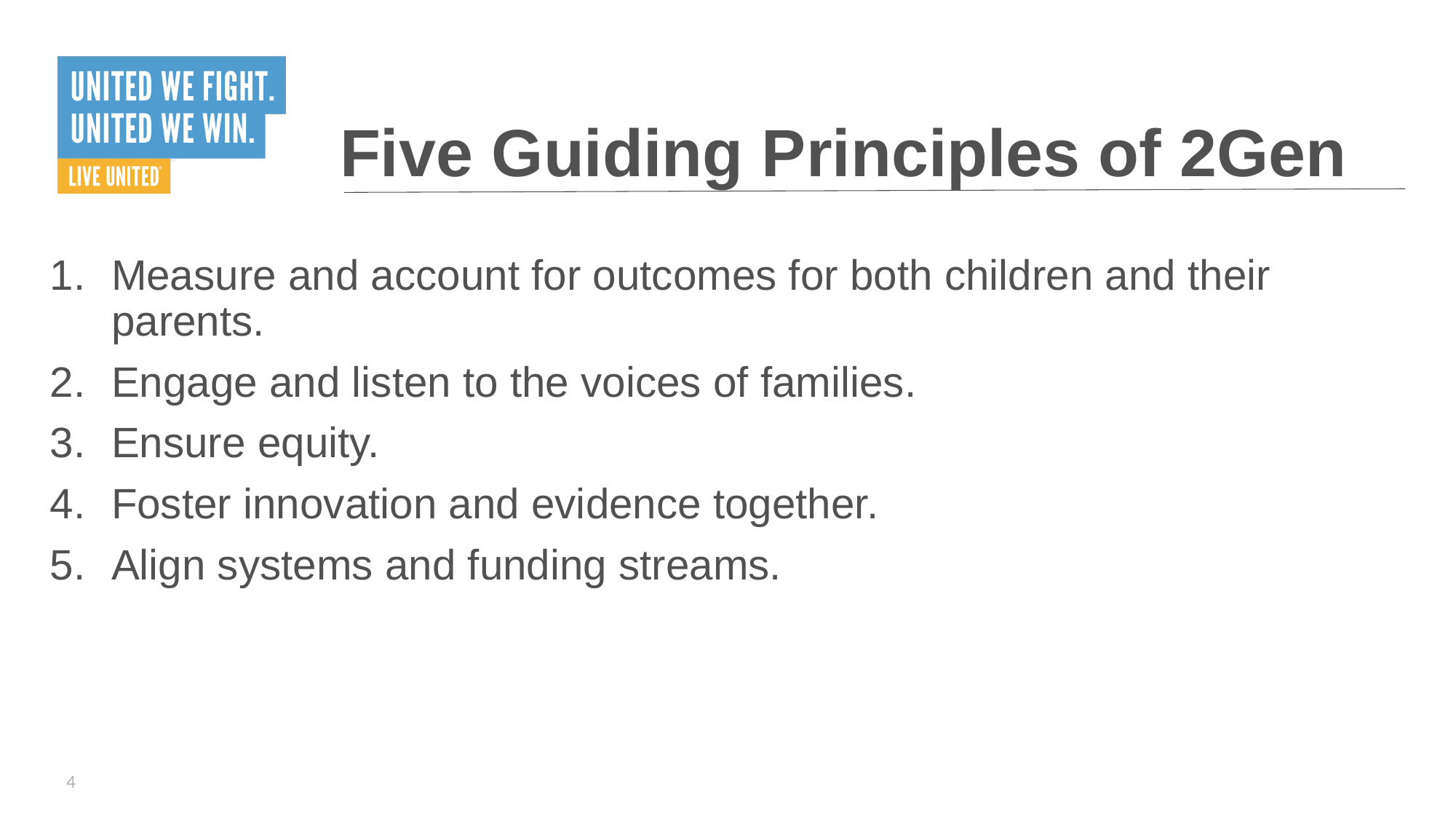

# Five Guiding Principles of 2Gen
Measure and account for outcomes for both children and their parents.
Engage and listen to the voices of families.
Ensure equity.
Foster innovation and evidence together.
Align systems and funding streams.

4